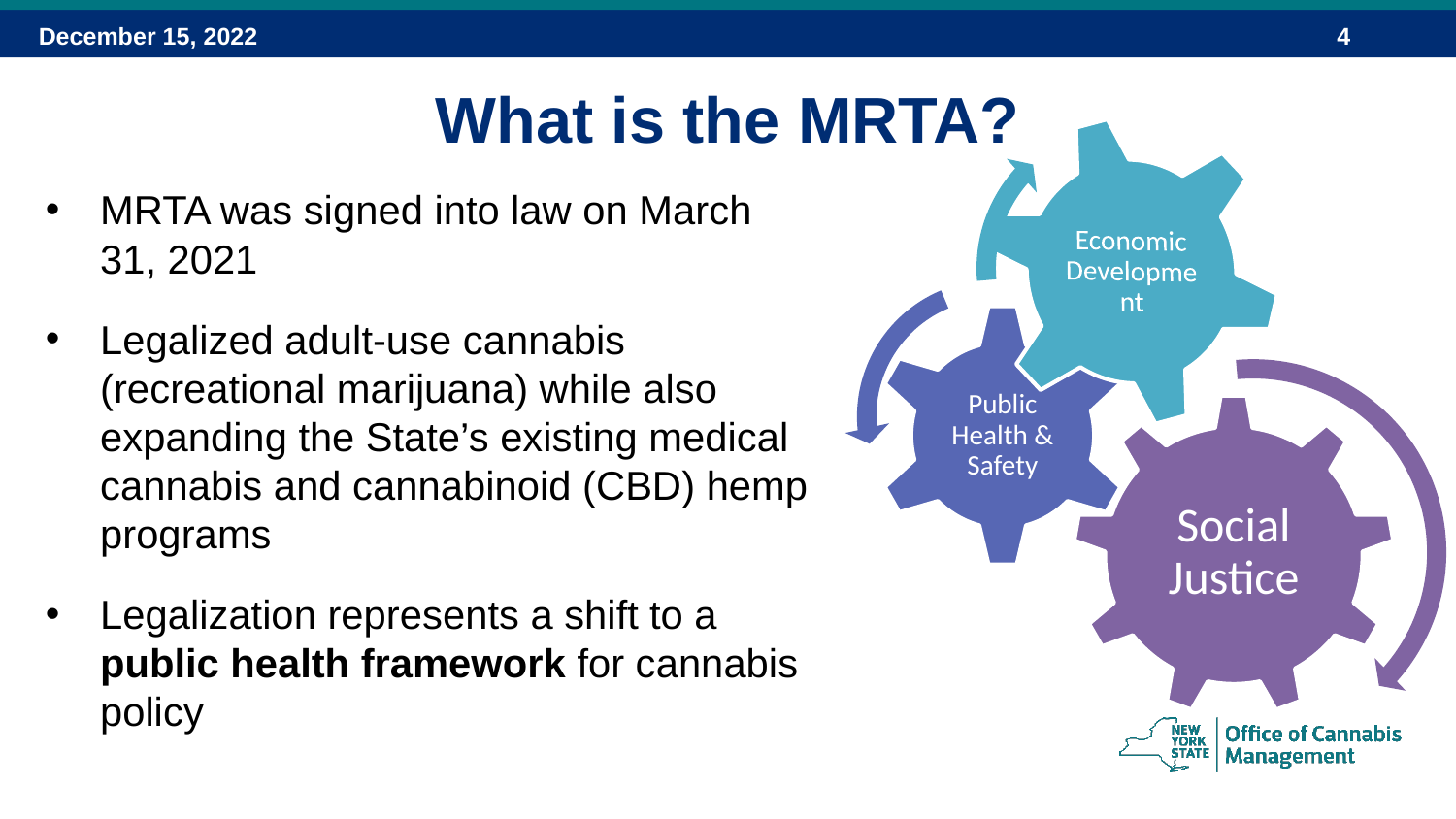

# What is the MRTA?
Social Justice
Public Health & Safety
Economic Development
MRTA was signed into law on March 31, 2021
Legalized adult-use cannabis (recreational marijuana) while also expanding the State’s existing medical cannabis and cannabinoid (CBD) hemp programs
Legalization represents a shift to a public health framework for cannabis policy